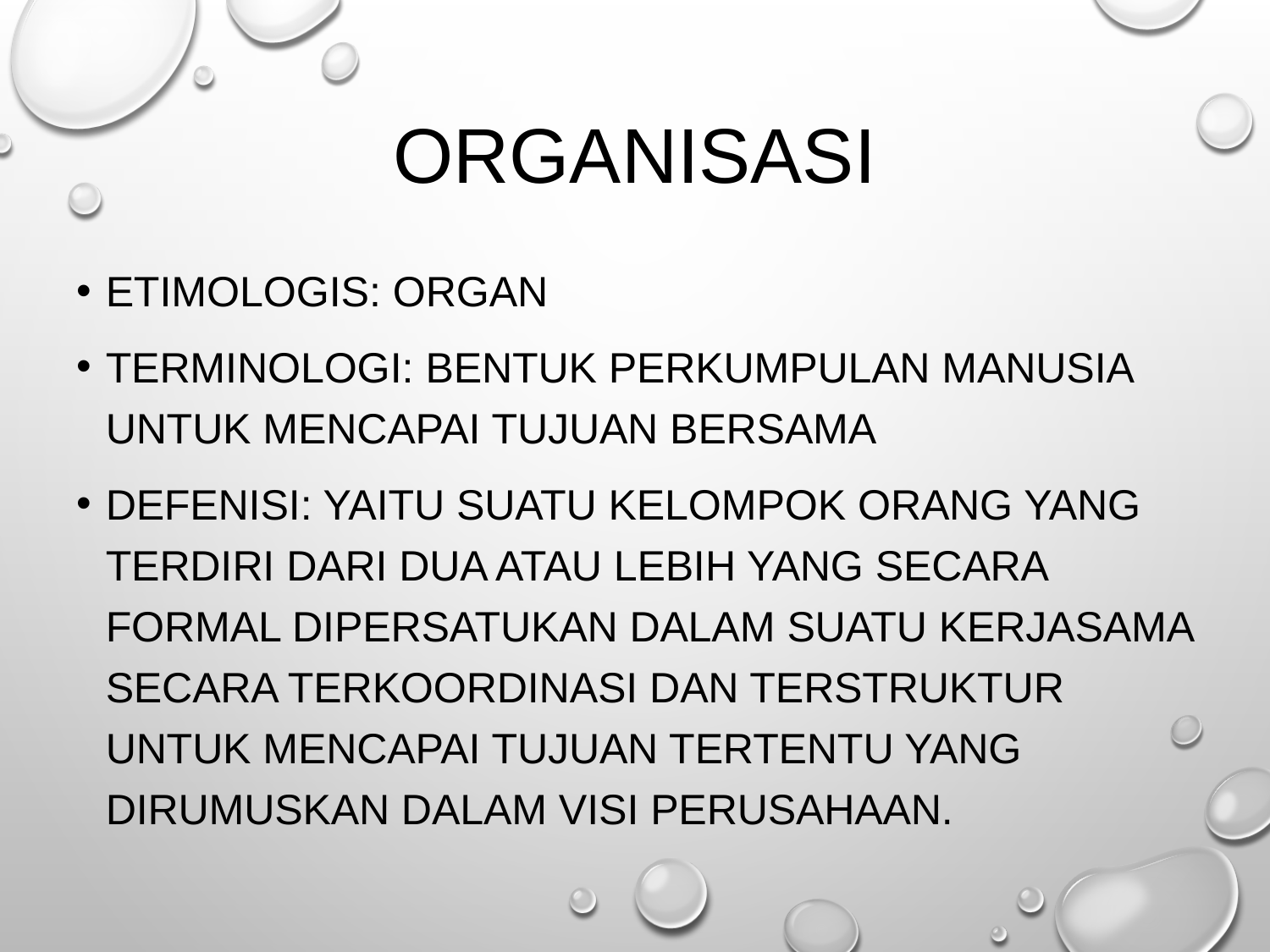

# ORGANISASI
Etimologis: Organ
Terminologi: Bentuk perkumpulan manusia untuk mencapai tujuan bersama
Defenisi: yaitu suatu kelompok orang yang terdiri dari dua atau lebih yang secara formal dipersatukan dalam suatu kerjasama secara terkoordinasi dan terstruktur untuk mencapai tujuan tertentu yang dirumuskan dalam visi perusahaan.